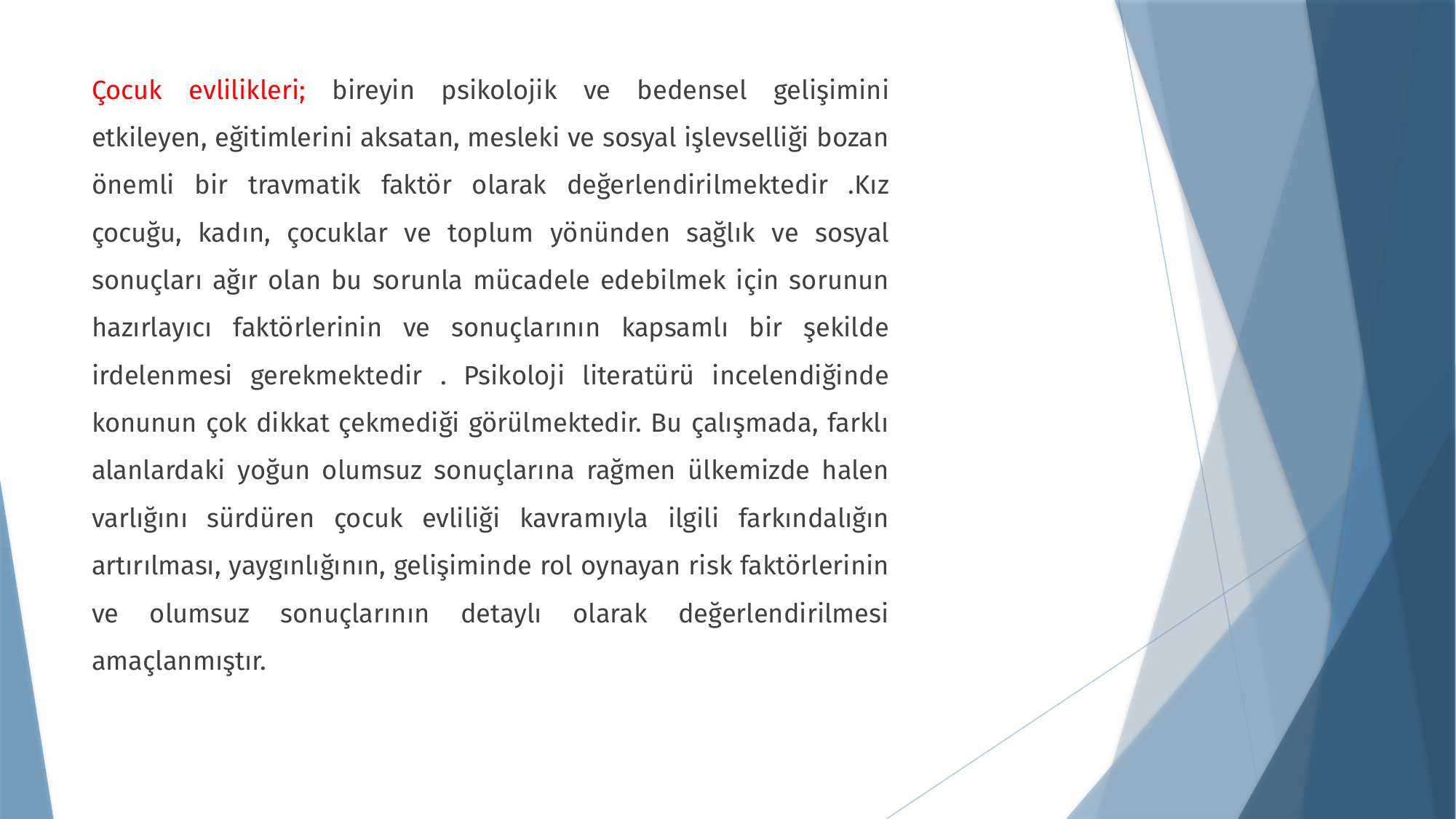

Çocuk evlilikleri; bireyin psikolojik ve bedensel gelişimini etkileyen, eğitimlerini aksatan, mesleki ve sosyal işlevselliği bozan önemli bir travmatik faktör olarak değerlendirilmektedir .Kız çocuğu, kadın, çocuklar ve toplum yönünden sağlık ve sosyal sonuçları ağır olan bu sorunla mücadele edebilmek için sorunun hazırlayıcı faktörlerinin ve sonuçlarının kapsamlı bir şekilde irdelenmesi gerekmektedir . Psikoloji literatürü incelendiğinde konunun çok dikkat çekmediği görülmektedir. Bu çalışmada, farklı alanlardaki yoğun olumsuz sonuçlarına rağmen ülkemizde halen varlığını sürdüren çocuk evliliği kavramıyla ilgili farkındalığın artırılması, yaygınlığının, gelişiminde rol oynayan risk faktörlerinin ve olumsuz sonuçlarının detaylı olarak değerlendirilmesi amaçlanmıştır.